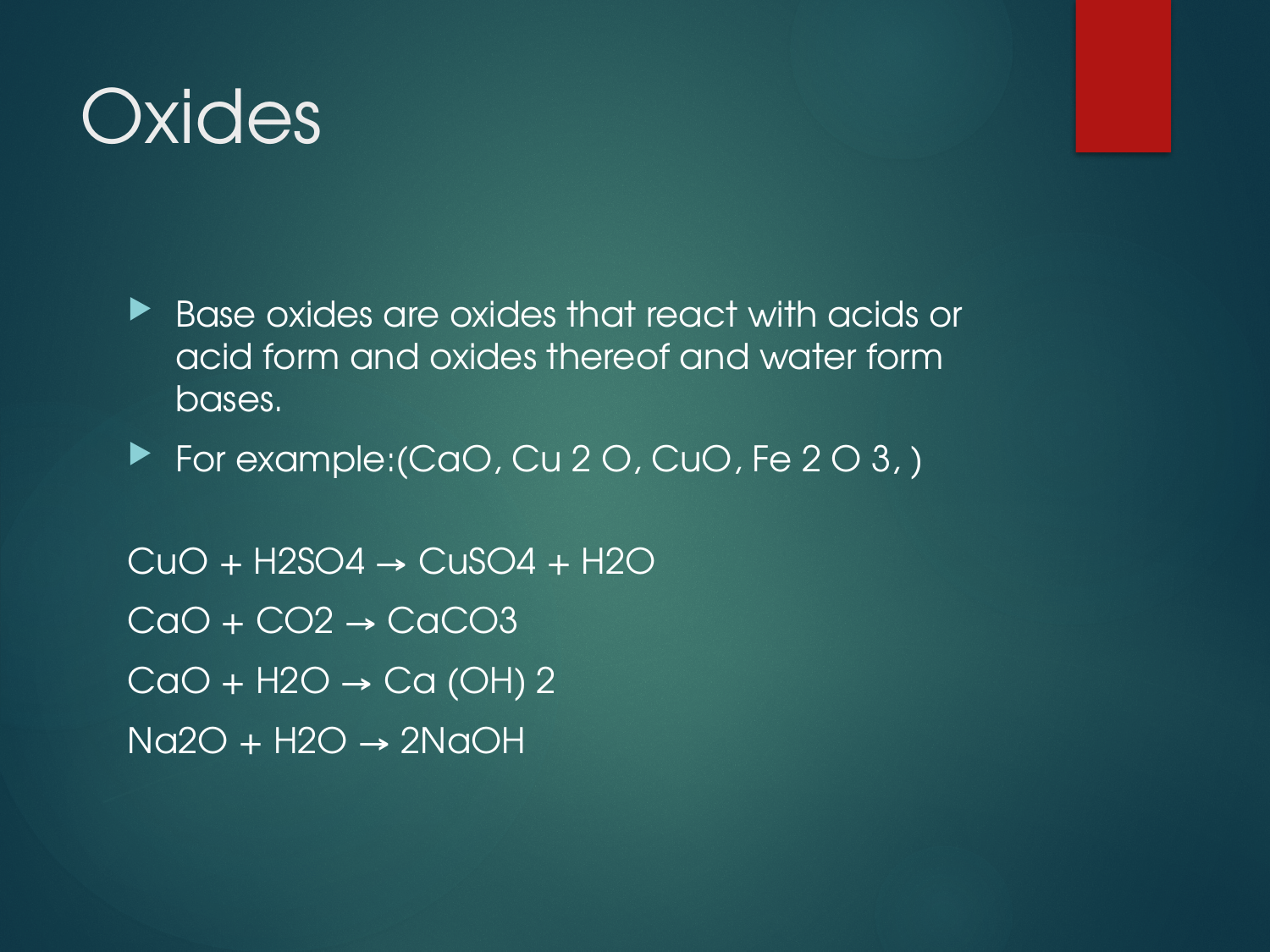

# Oxides
Base oxides are oxides that react with acids or acid form and oxides thereof and water form bases.
For example:(CaO, Cu 2 O, CuO, Fe 2 O 3, )
CuO + H2SO4 → CuSO4 + H2O
CaO + CO2 → CaCO3
CaO + H2O → Ca (OH) 2
Na2O + H2O → 2NaOH